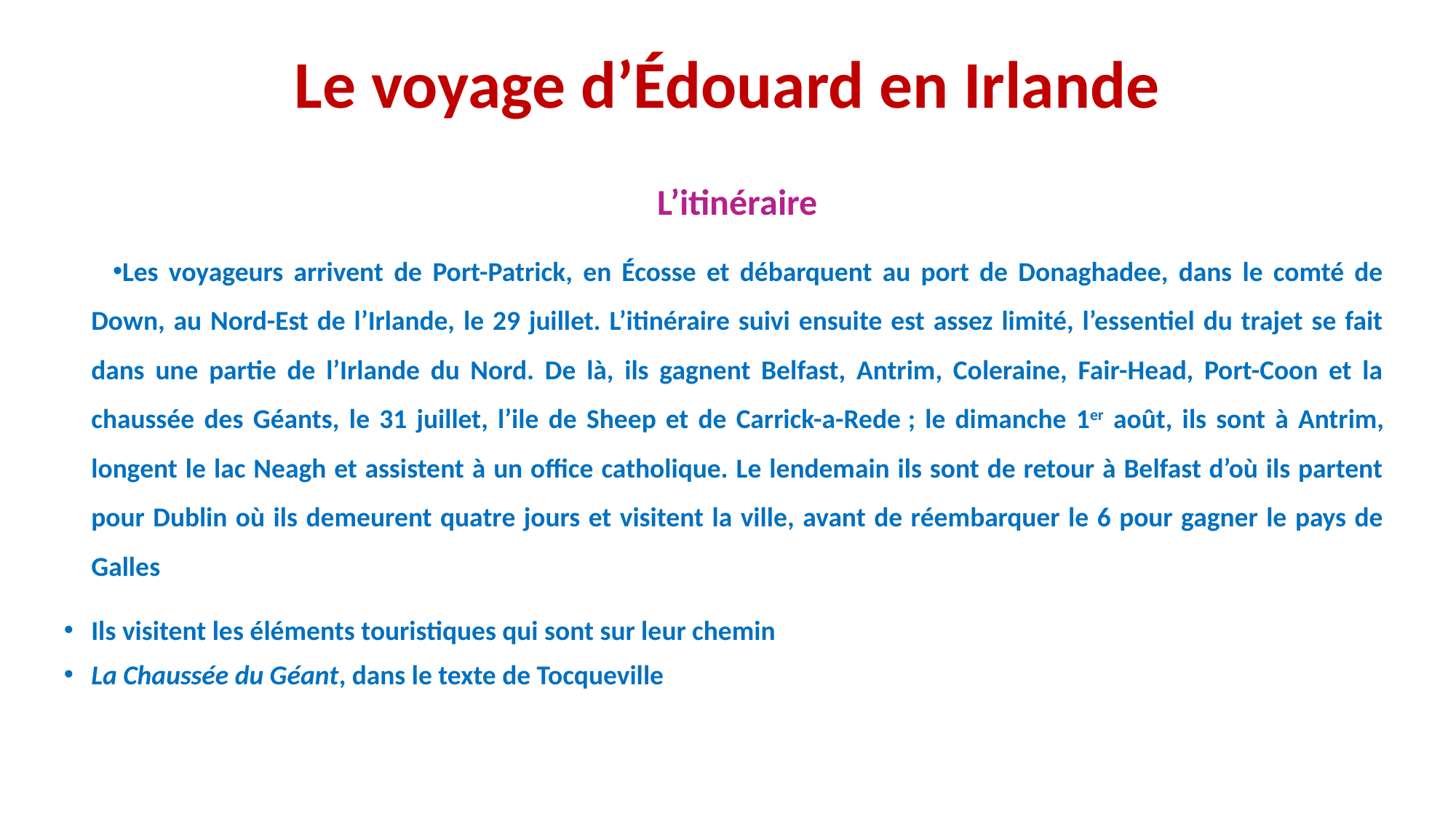

# Le voyage d’Édouard en Irlande
L’itinéraire
Les voyageurs arrivent de Port-Patrick, en Écosse et débarquent au port de Donaghadee, dans le comté de Down, au Nord-Est de l’Irlande, le 29 juillet. L’itinéraire suivi ensuite est assez limité, l’essentiel du trajet se fait dans une partie de l’Irlande du Nord. De là, ils gagnent Belfast, Antrim, Coleraine, Fair-Head, Port-Coon et la chaussée des Géants, le 31 juillet, l’ile de Sheep et de Carrick-a-Rede ; le dimanche 1er août, ils sont à Antrim, longent le lac Neagh et assistent à un office catholique. Le lendemain ils sont de retour à Belfast d’où ils partent pour Dublin où ils demeurent quatre jours et visitent la ville, avant de réembarquer le 6 pour gagner le pays de Galles
Ils visitent les éléments touristiques qui sont sur leur chemin
La Chaussée du Géant, dans le texte de Tocqueville